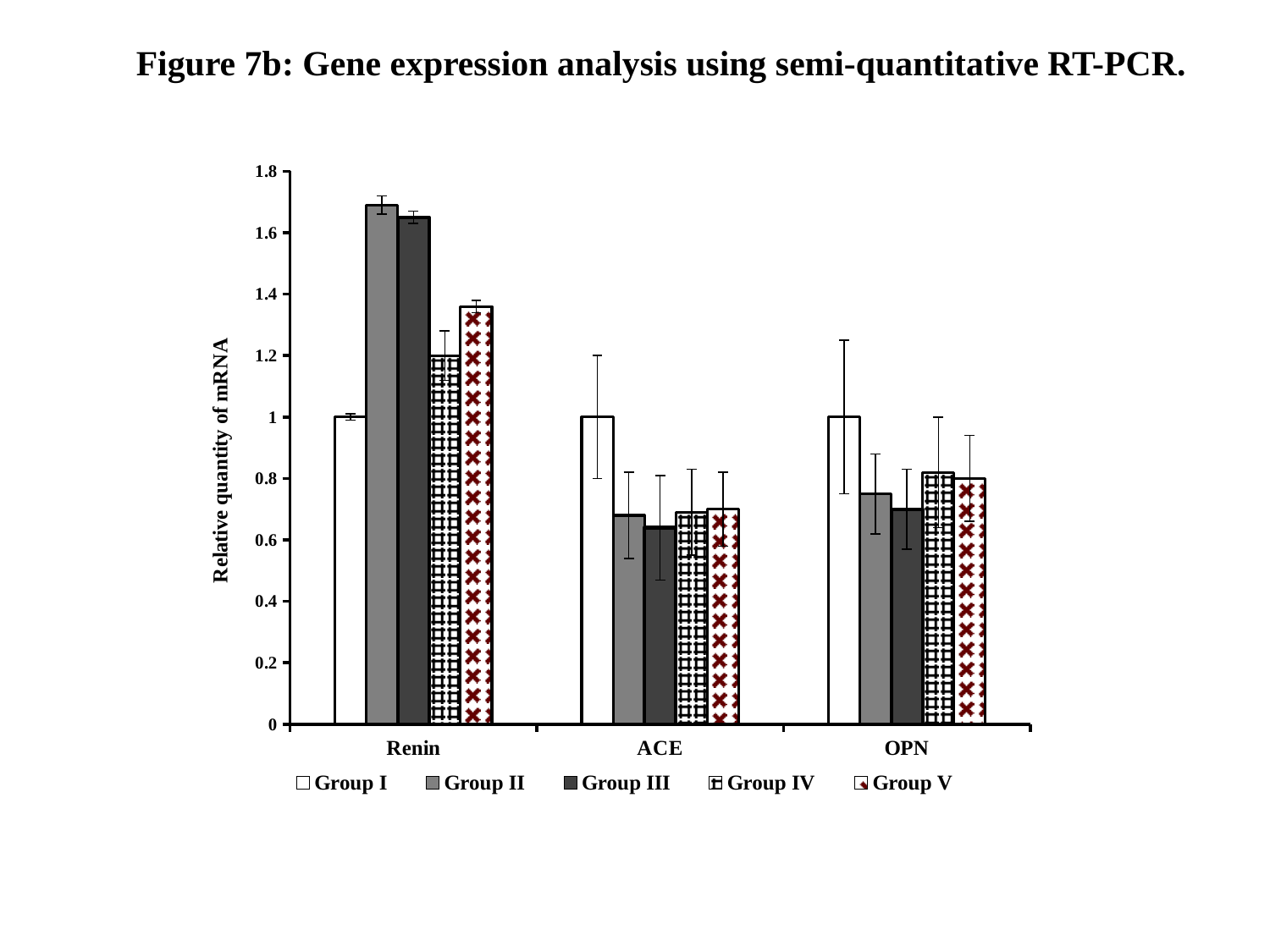

# Figure 7b: Gene expression analysis using semi-quantitative RT-PCR.

### Chart

| Category |  |  |  |  |  |
|---|---|---|---|---|---|
| Renin | 1.0 | 1.6900000000000006 | 1.6500000000000001 | 1.2 | 1.36 |
| ACE | 1.0 | 0.6800000000000006 | 0.6400000000000003 | 0.6900000000000006 | 0.7000000000000003 |
| OPN | 1.0 | 0.7500000000000003 | 0.7000000000000003 | 0.8200000000000003 | 0.8 |